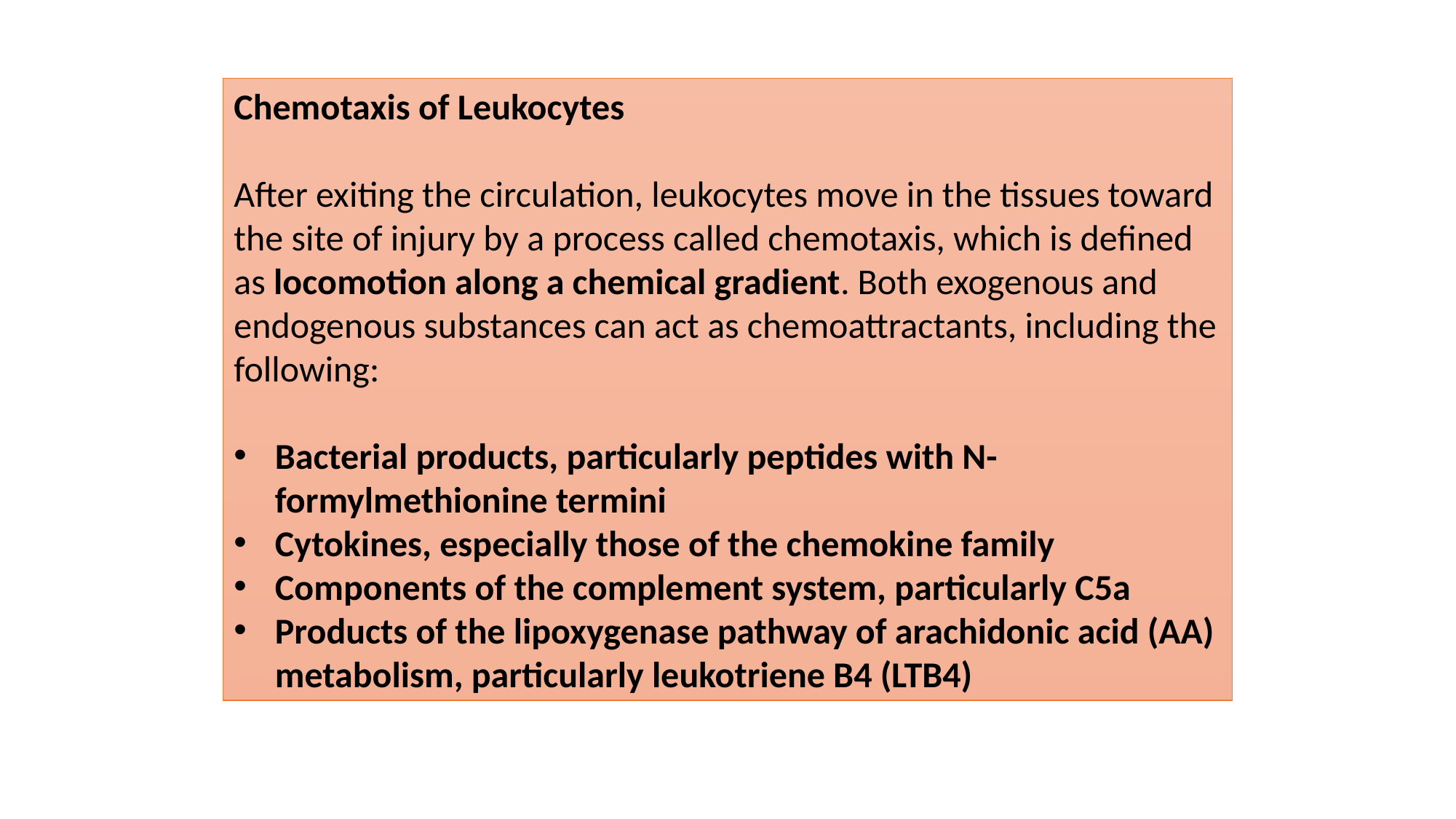

Chemotaxis of Leukocytes

After exiting the circulation, leukocytes move in the tissues toward the site of injury by a process called chemotaxis, which is defined as locomotion along a chemical gradient. Both exogenous and endogenous substances can act as chemoattractants, including the following:

Bacterial products, particularly peptides with N-formylmethionine termini
Cytokines, especially those of the chemokine family
Components of the complement system, particularly C5a
Products of the lipoxygenase pathway of arachidonic acid (AA) metabolism, particularly leukotriene B4 (LTB4)